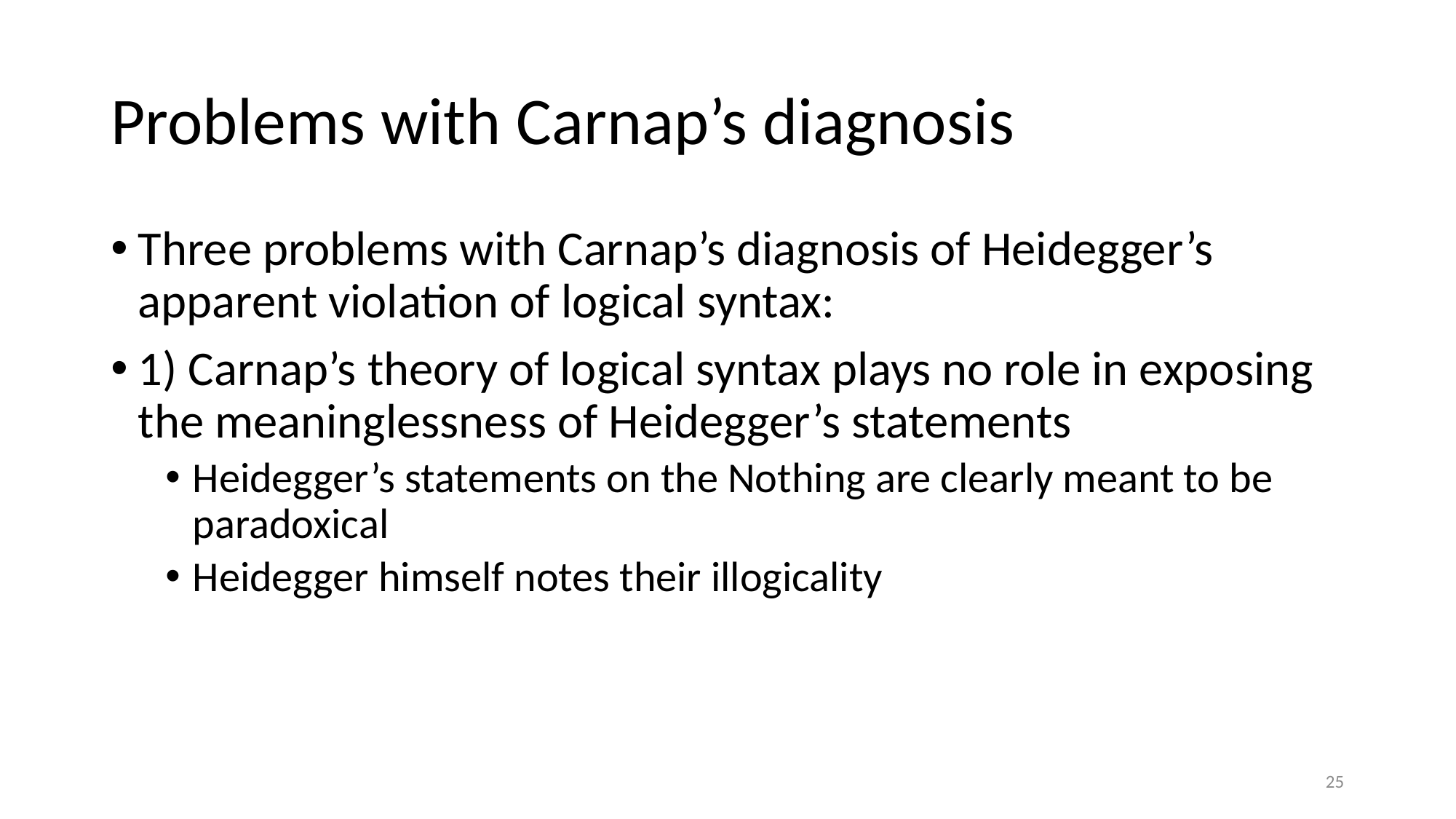

# Problems with Carnap’s diagnosis
Three problems with Carnap’s diagnosis of Heidegger’s apparent violation of logical syntax:
1) Carnap’s theory of logical syntax plays no role in exposing the meaninglessness of Heidegger’s statements
Heidegger’s statements on the Nothing are clearly meant to be paradoxical
Heidegger himself notes their illogicality

25